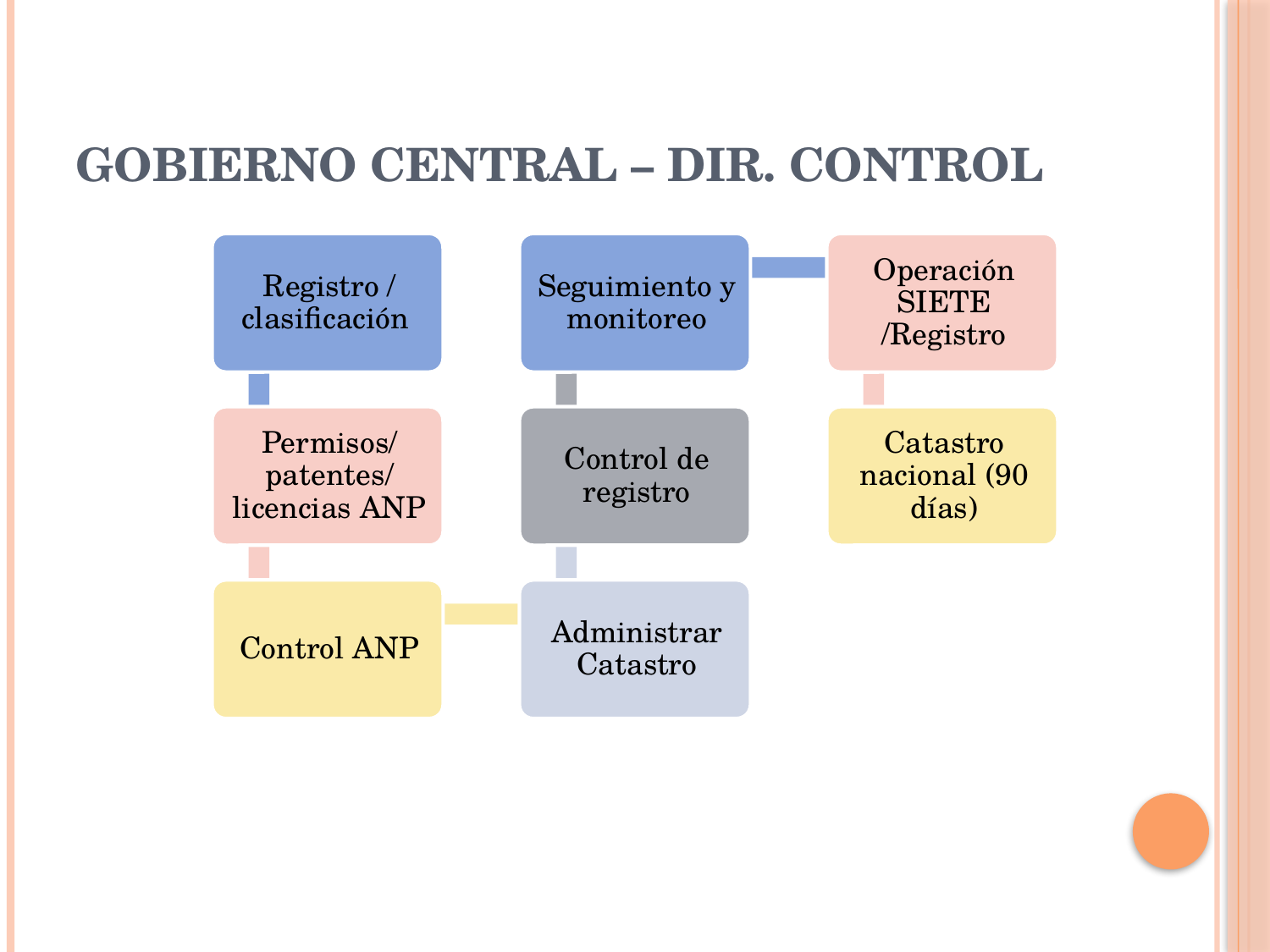

# Gobierno Central – Dir. Control
Registro / clasificación
Permisos/ patentes/ licencias ANP
Control ANP
Administrar Catastro
Control de registro
Seguimiento y monitoreo
Operación SIETE /Registro
Catastro nacional (90 días)